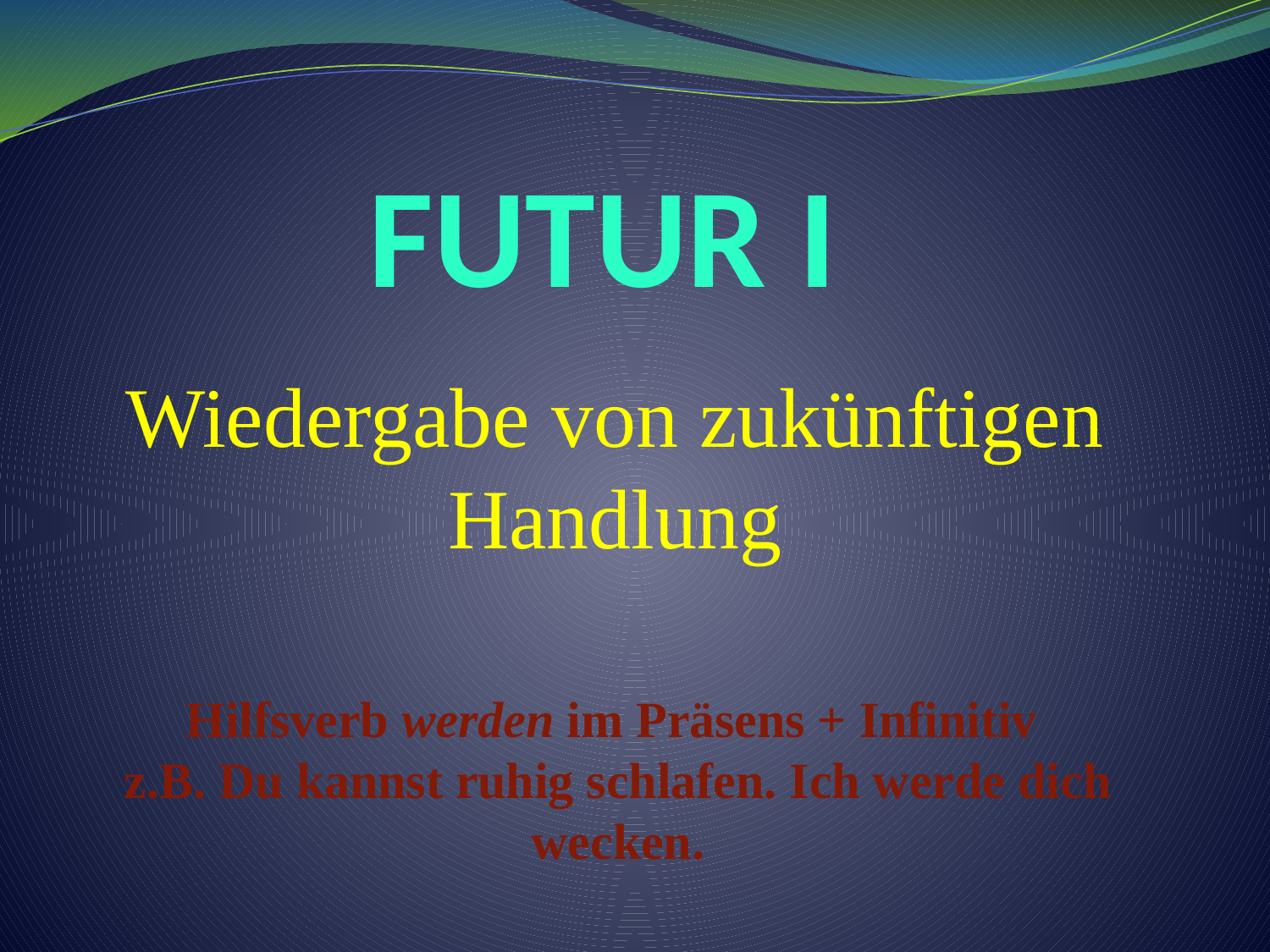

# Futur I
Wiedergabe von zukünftigen Handlung
Hilfsverb werden im Präsens + Infinitiv
z.B. Du kannst ruhig schlafen. Ich werde dich wecken.